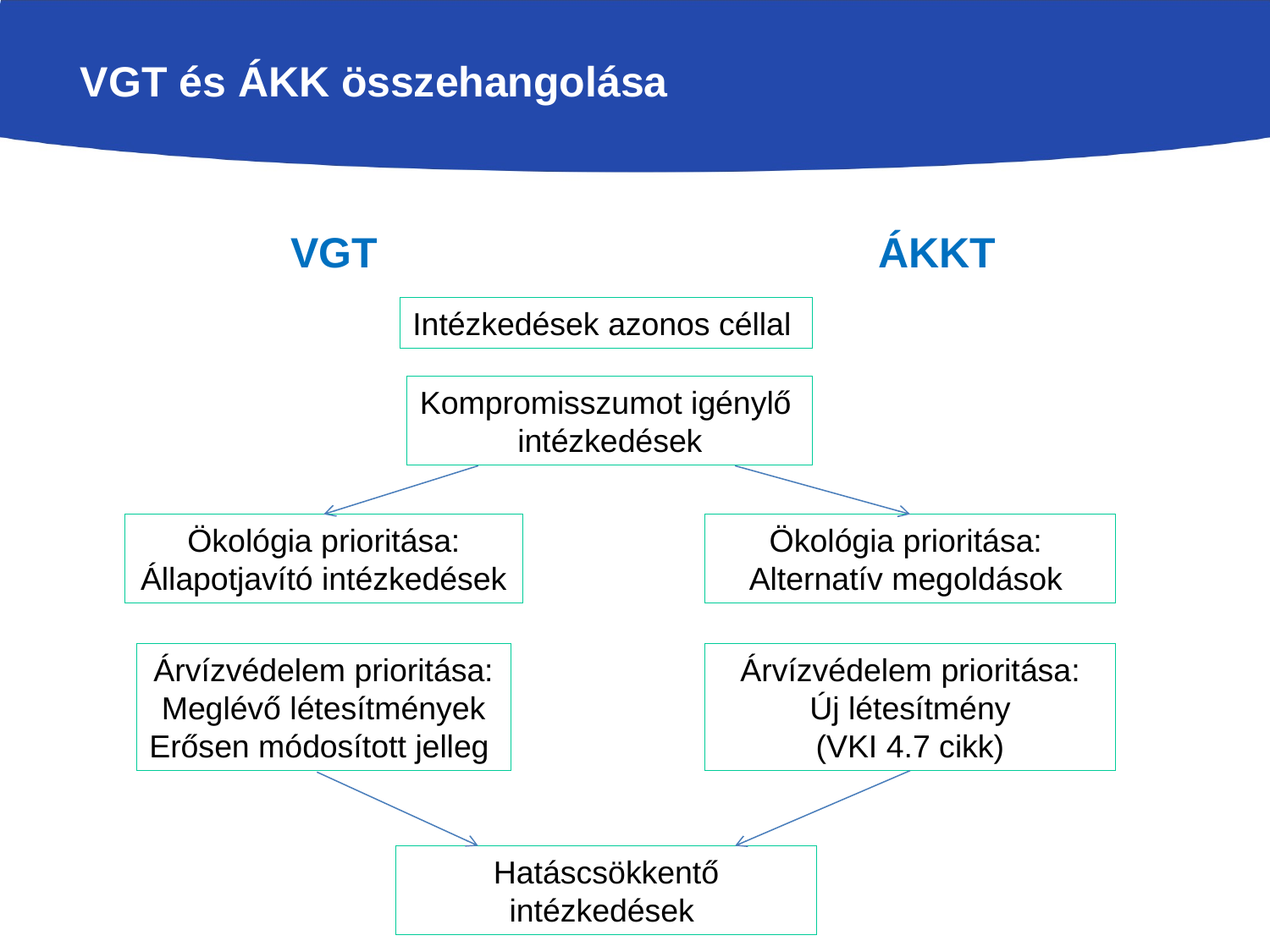

VGT és ÁKK összehangolása
VGT
ÁKKT
Intézkedések azonos céllal
Kompromisszumot igénylő
intézkedések
Ökológia prioritása:
Állapotjavító intézkedések
Ökológia prioritása:
Alternatív megoldások
Árvízvédelem prioritása:
Meglévő létesítmények
Erősen módosított jelleg
Árvízvédelem prioritása:
Új létesítmény
(VKI 4.7 cikk)
Hatáscsökkentő intézkedések